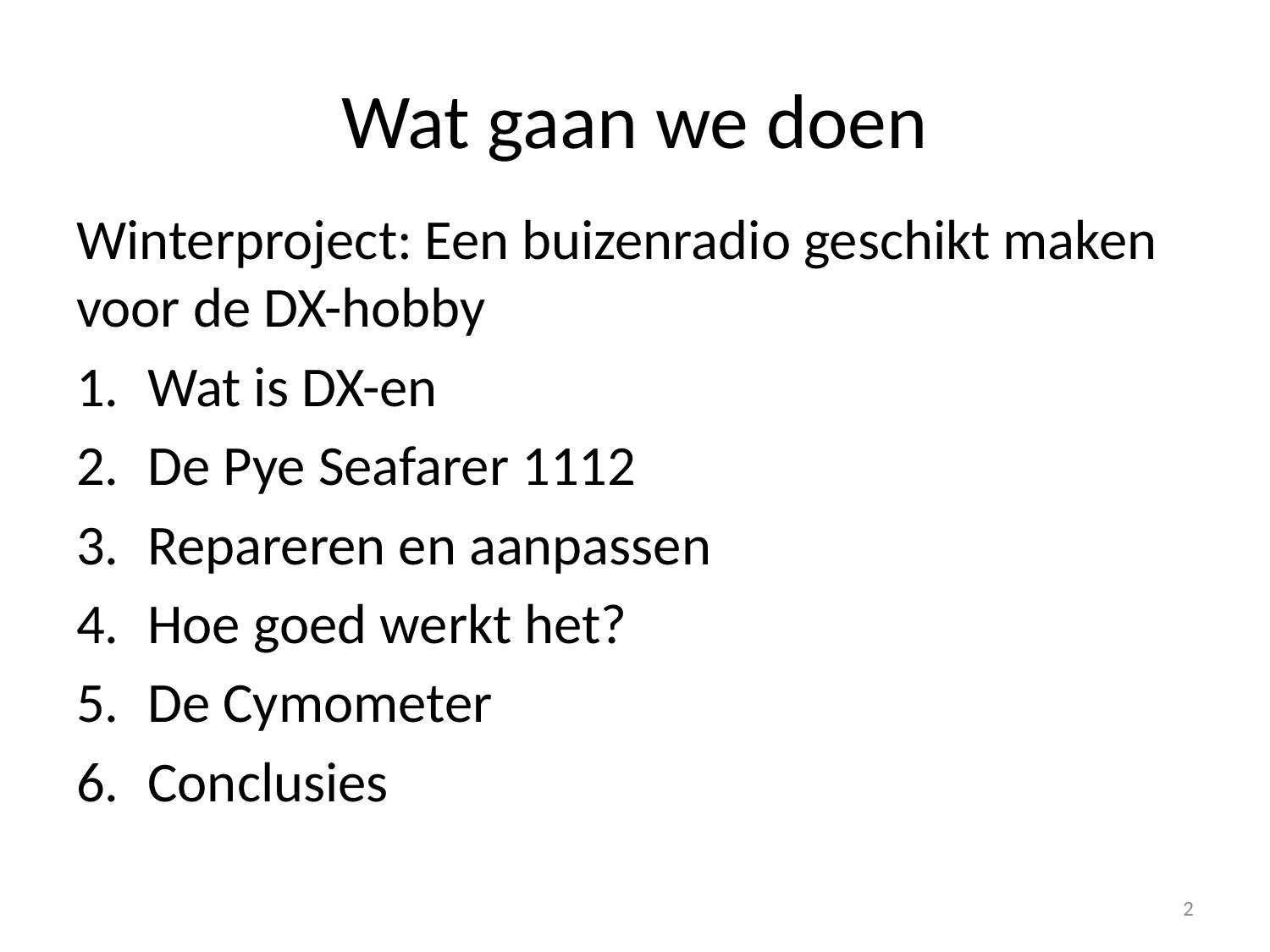

# Wat gaan we doen
Winterproject: Een buizenradio geschikt maken voor de DX-hobby
Wat is DX-en
De Pye Seafarer 1112
Repareren en aanpassen
Hoe goed werkt het?
De Cymometer
Conclusies
2